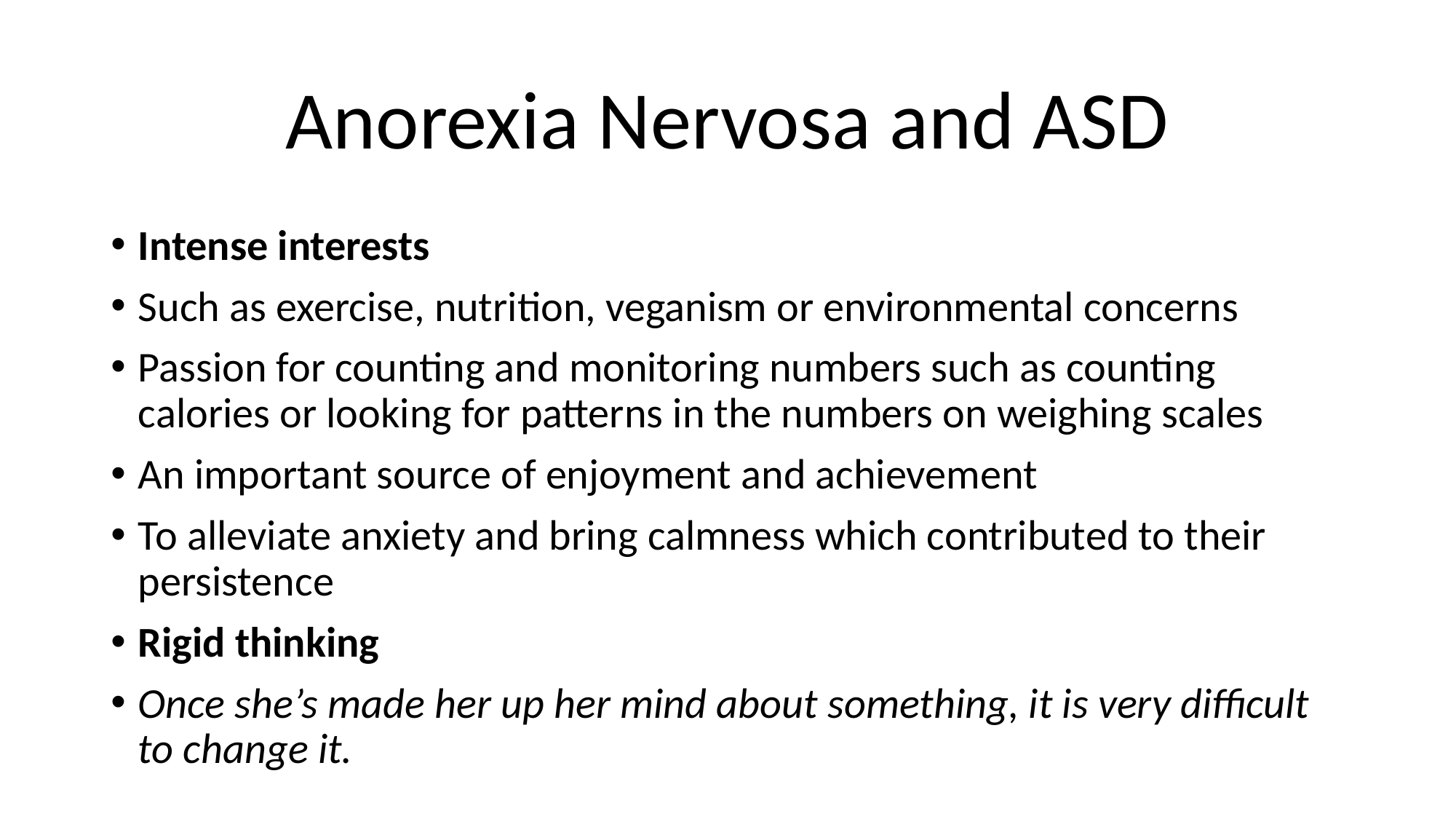

# Anorexia Nervosa and ASD
Intense interests
Such as exercise, nutrition, veganism or environmental concerns
Passion for counting and monitoring numbers such as counting calories or looking for patterns in the numbers on weighing scales
An important source of enjoyment and achievement
To alleviate anxiety and bring calmness which contributed to their persistence
Rigid thinking
Once she’s made her up her mind about something, it is very difficult to change it.